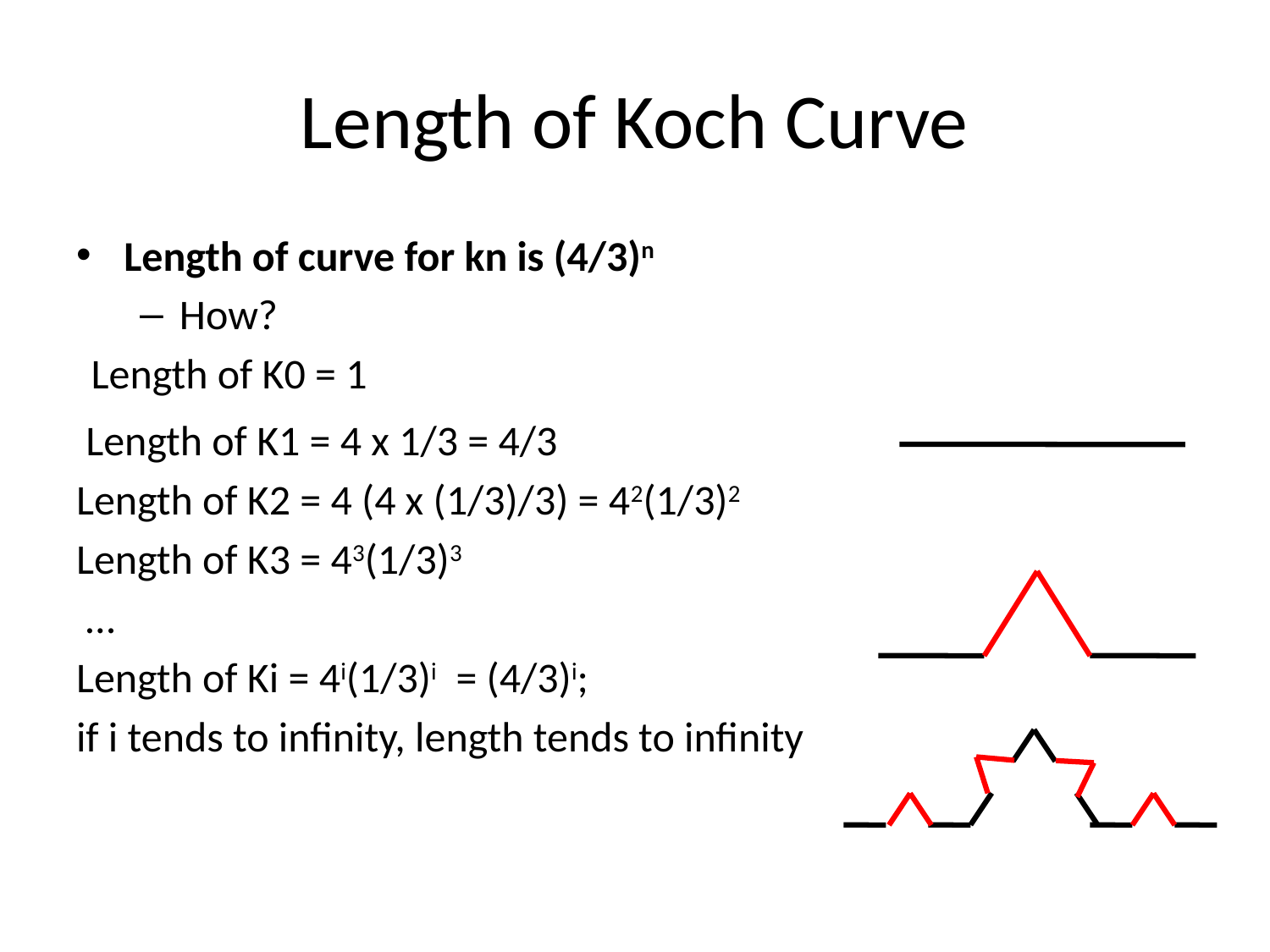

# Length of Koch Curve
Length of curve for kn is (4/3)n
How?
  Length of K0 = 1
 Length of K1 = 4 x 1/3 = 4/3
Length of K2 = 4 (4 x (1/3)/3) = 42(1/3)2
Length of K3 = 43(1/3)3
 …
Length of Ki = 4i(1/3)i  = (4/3)i;
if i tends to infinity, length tends to infinity